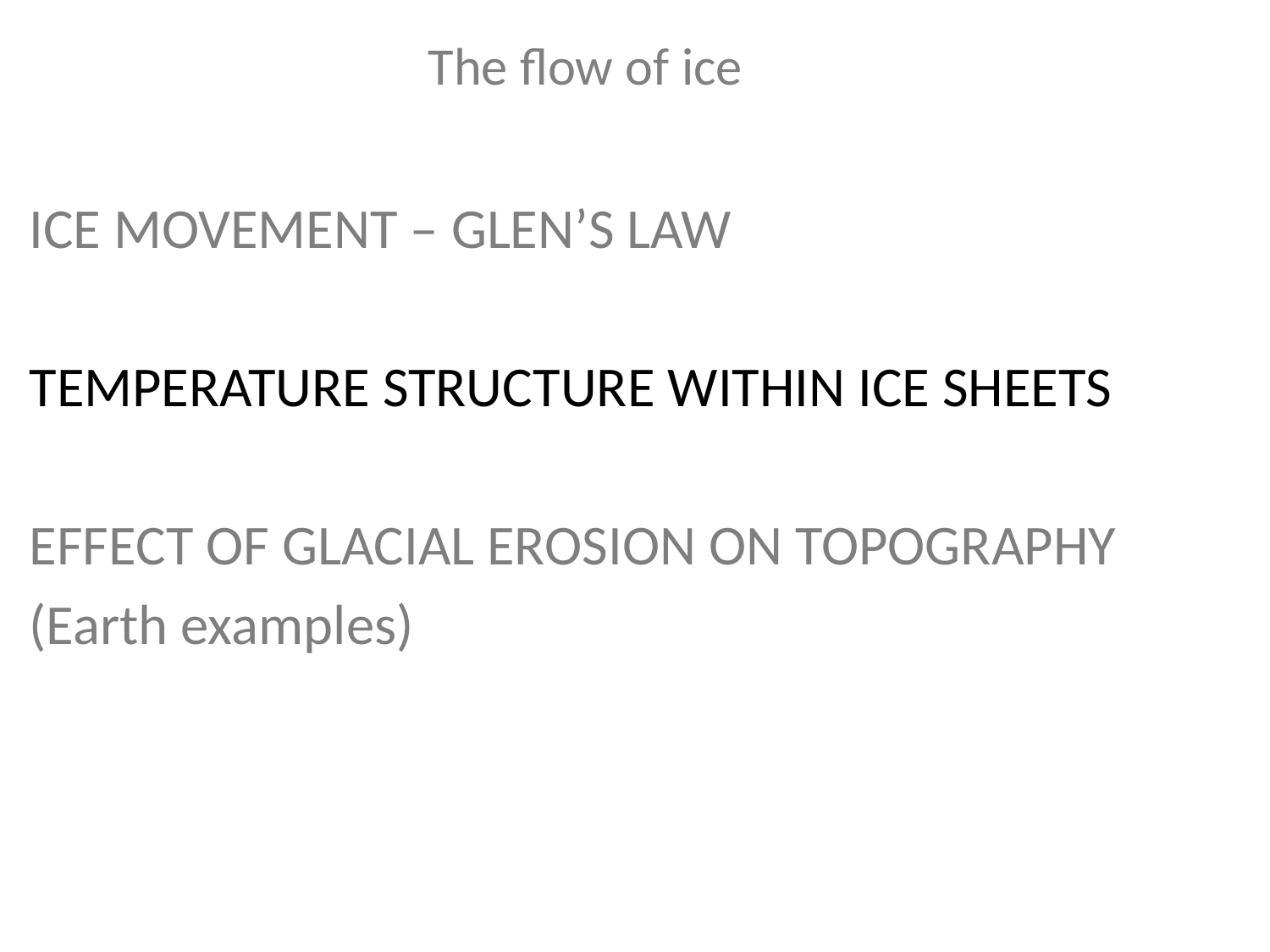

The flow of ice
ICE MOVEMENT – GLEN’S LAW

TEMPERATURE STRUCTURE WITHIN ICE SHEETS

EFFECT OF GLACIAL EROSION ON TOPOGRAPHY
(Earth examples)